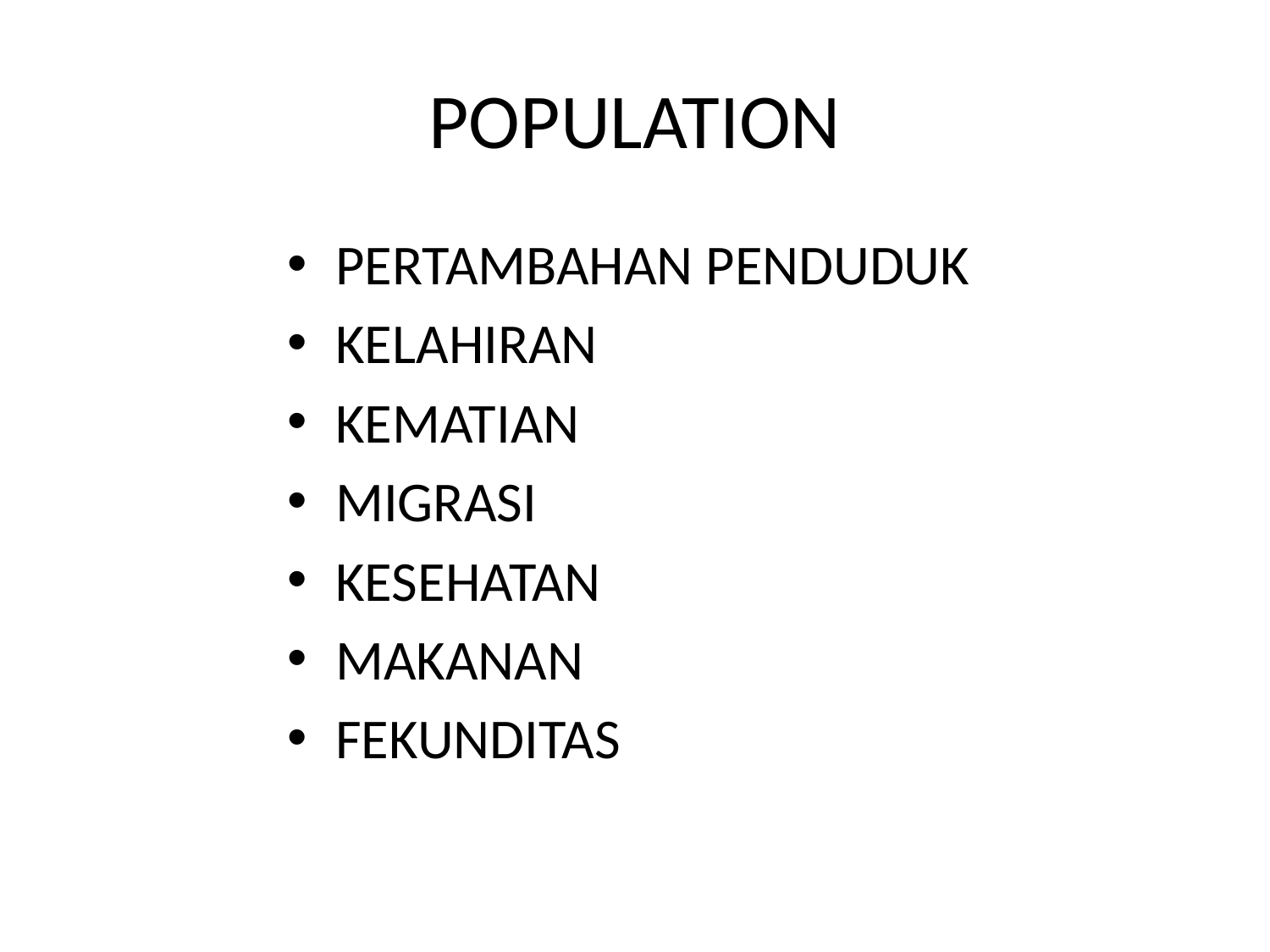

# POPULATION
PERTAMBAHAN PENDUDUK
KELAHIRAN
KEMATIAN
MIGRASI
KESEHATAN
MAKANAN
FEKUNDITAS